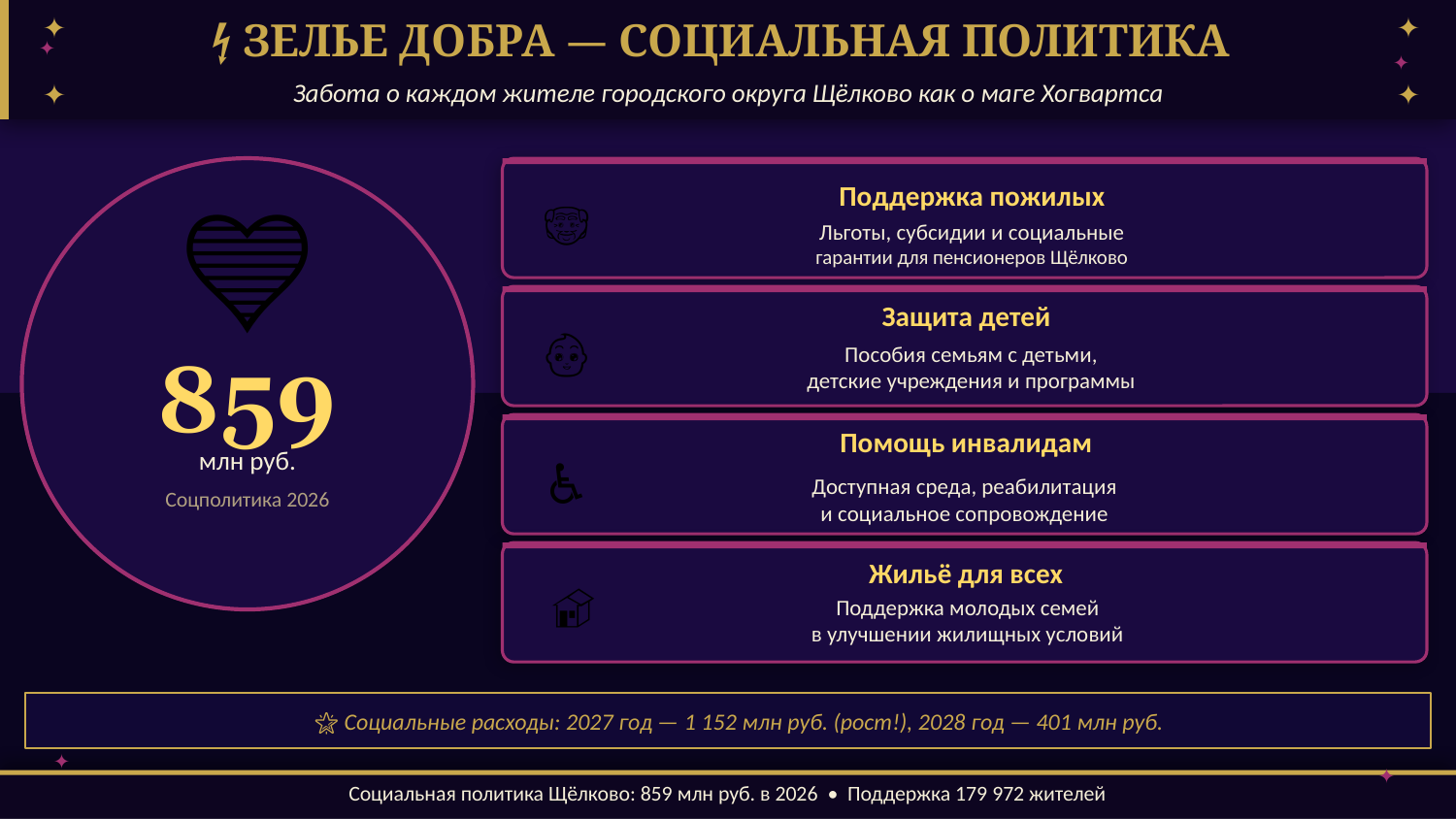

⚡ ЗЕЛЬЕ ДОБРА — СОЦИАЛЬНАЯ ПОЛИТИКА
✦
✦
✦
✦
Забота о каждом жителе городского округа Щёлково как о маге Хогвартса
✦
✦

💙
Поддержка пожилых
👴
Льготы, субсидии и социальные
гарантии для пенсионеров Щёлково

Защита детей
👶
Пособия семьям с детьми,
детские учреждения и программы
859

Помощь инвалидам
млн руб.
♿
Доступная среда, реабилитация
и социальное сопровождение
Соцполитика 2026

Жильё для всех
🏠
Поддержка молодых семей
в улучшении жилищных условий

🌟 Социальные расходы: 2027 год — 1 152 млн руб. (рост!), 2028 год — 401 млн руб.
✦
✦

Социальная политика Щёлково: 859 млн руб. в 2026  •  Поддержка 179 972 жителей